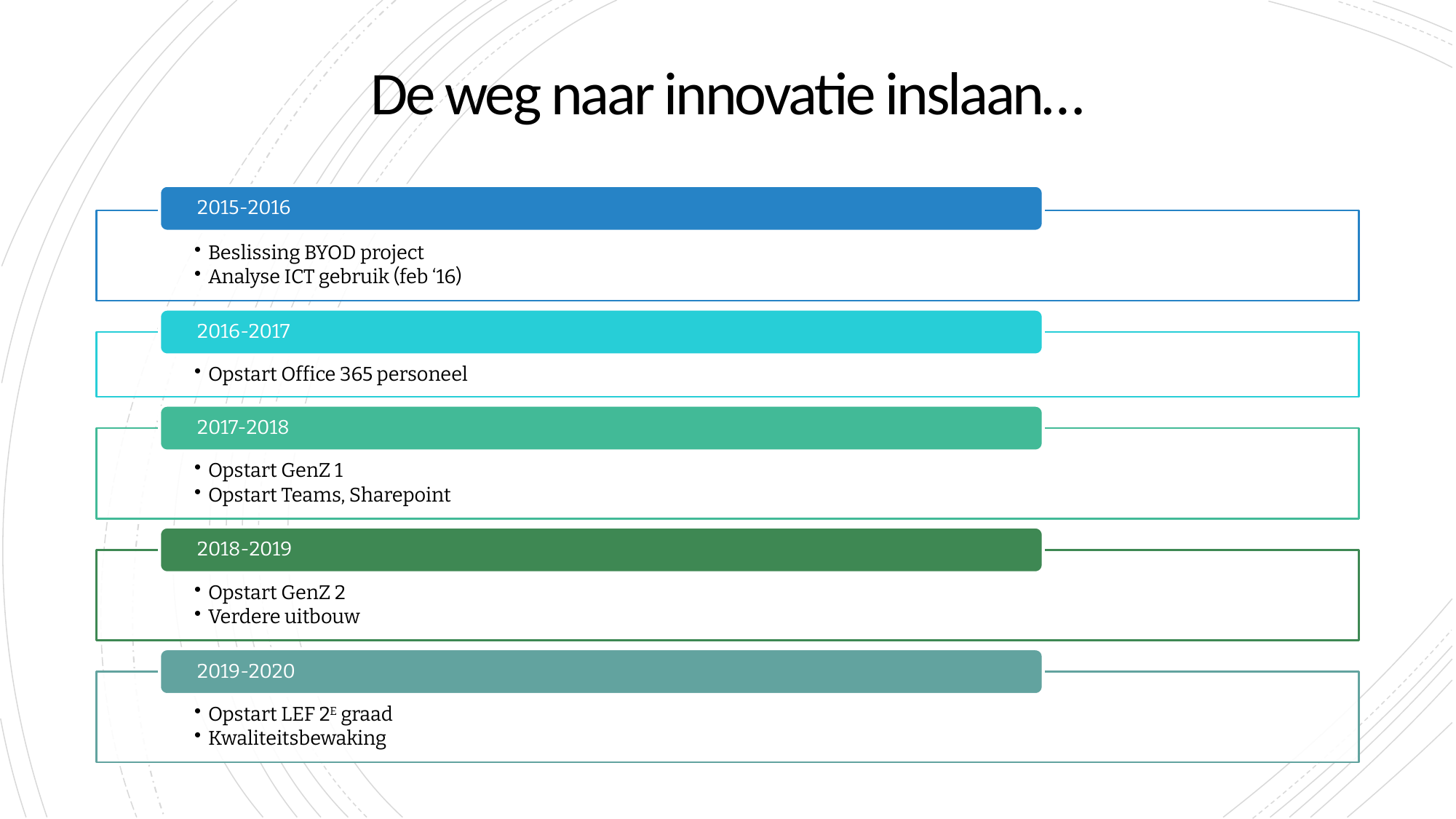

# De weg naar innovatie inslaan…
5
Beslissing BYOD project
Analyse ICT gebruik (feb ‘16)
2015-2016
Opstart Office 365 personeel
2016-2017
Opstart GenZ 1
Opstart Teams, Sharepoint
2017-2018
Opstart GenZ 2
Verdere uitbouw
2018-2019
Opstart LEF 2E graad
Kwaliteitsbewaking
2019-2020
ICT-beleid Bertien Boon